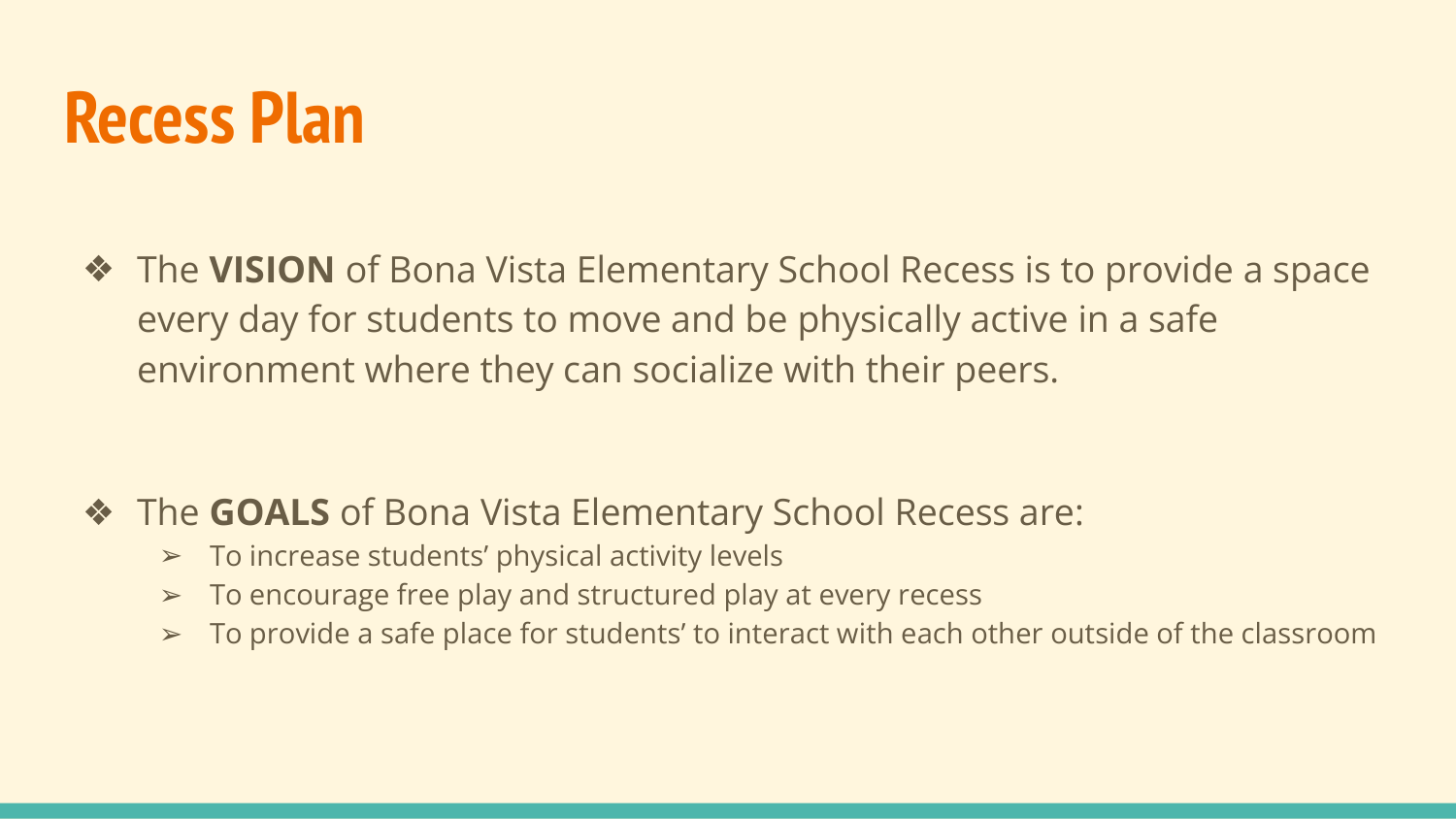

# Recess Plan
The VISION of Bona Vista Elementary School Recess is to provide a space every day for students to move and be physically active in a safe environment where they can socialize with their peers.

The GOALS of Bona Vista Elementary School Recess are:
To increase students’ physical activity levels
To encourage free play and structured play at every recess
To provide a safe place for students’ to interact with each other outside of the classroom